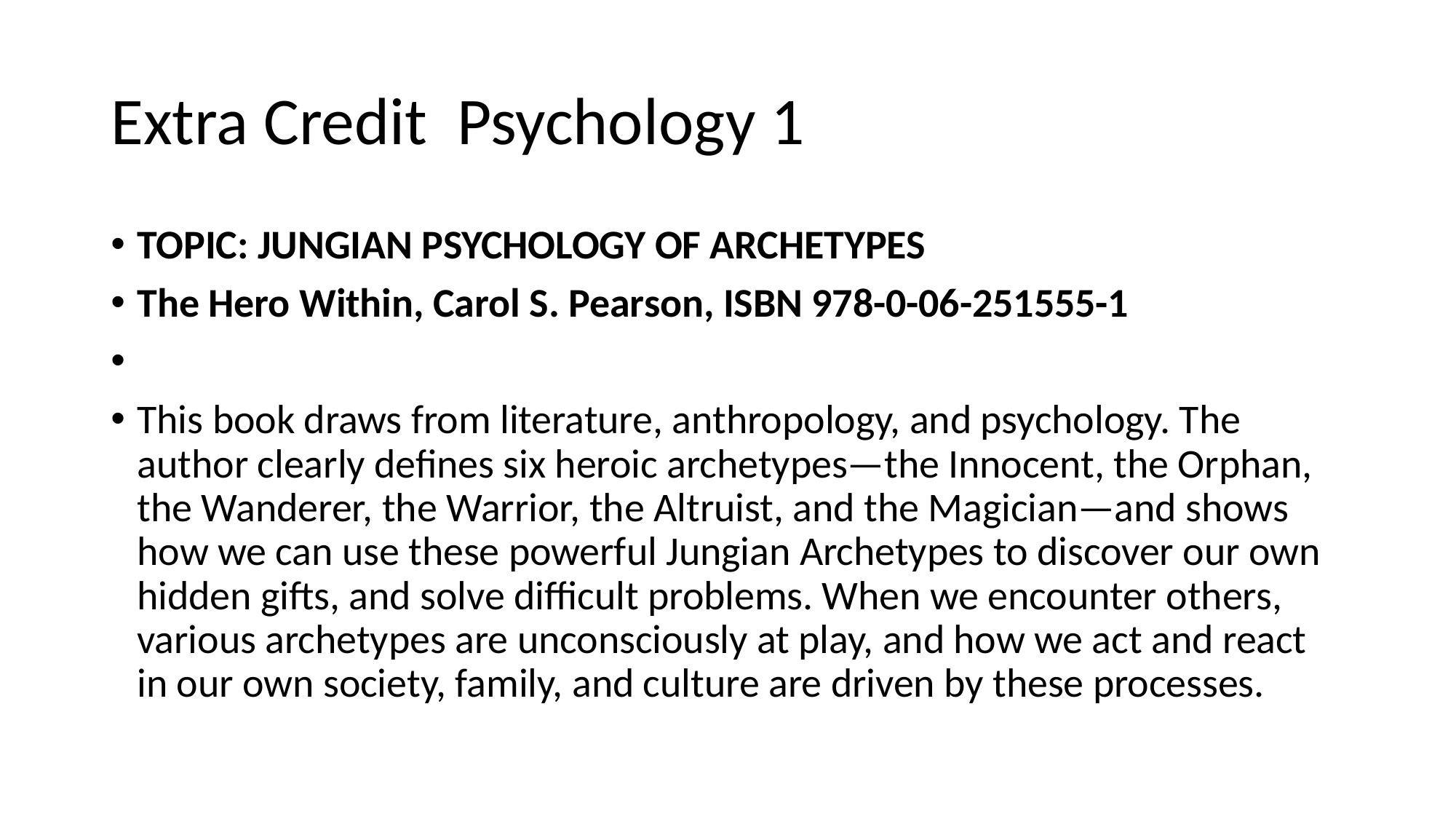

# Extra Credit  Psychology 1
TOPIC: JUNGIAN PSYCHOLOGY OF ARCHETYPES
The Hero Within, Carol S. Pearson, ISBN 978-0-06-251555-1

This book draws from literature, anthropology, and psychology. The author clearly defines six heroic archetypes—the Innocent, the Orphan, the Wanderer, the Warrior, the Altruist, and the Magician—and shows how we can use these powerful Jungian Archetypes to discover our own hidden gifts, and solve difficult problems. When we encounter others, various archetypes are unconsciously at play, and how we act and react in our own society, family, and culture are driven by these processes.